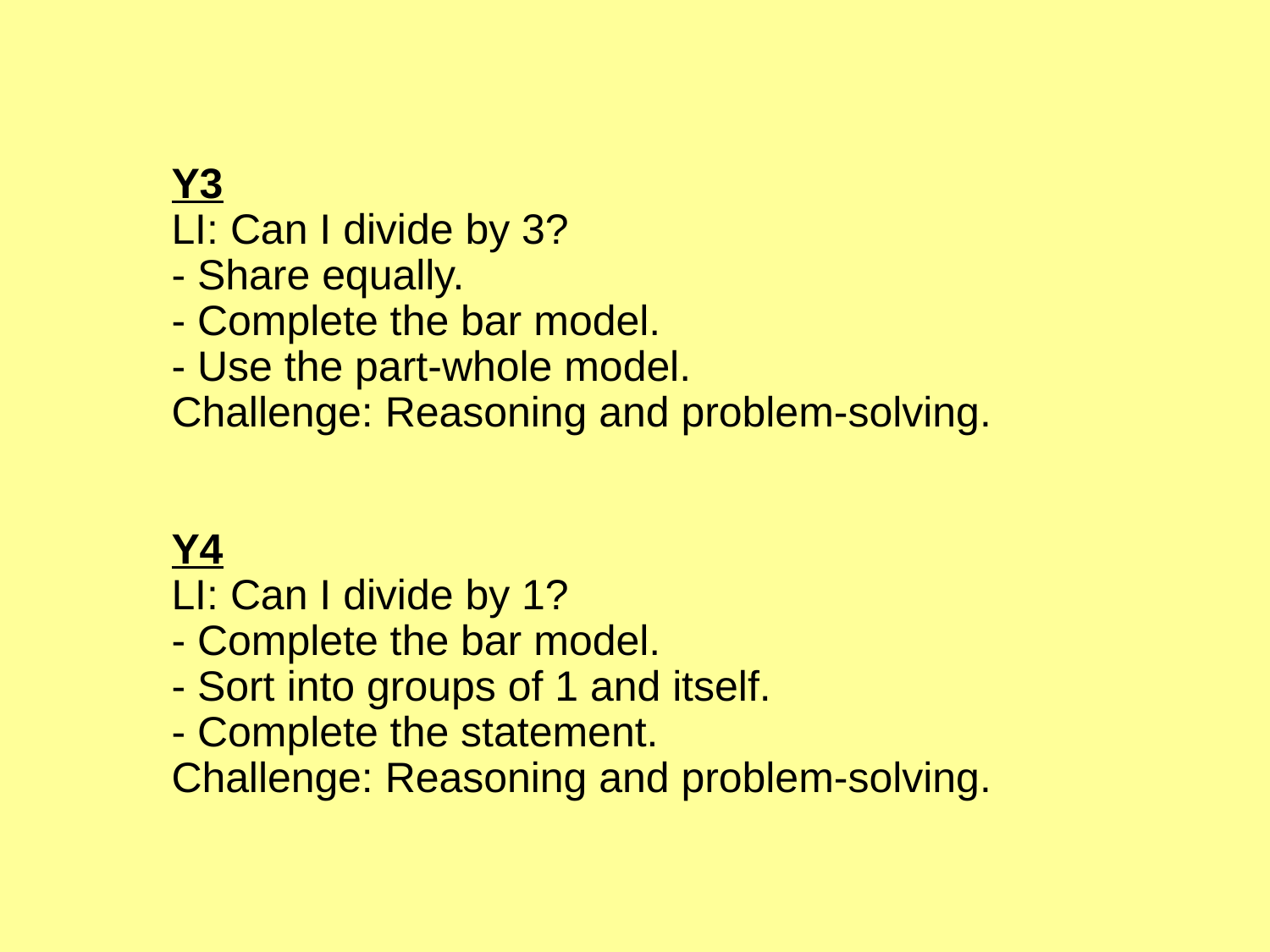

# Y3 LI: Can I divide by 3? - Share equally. - Complete the bar model. - Use the part-whole model. Challenge: Reasoning and problem-solving. Y4 LI: Can I divide by 1? - Complete the bar model. - Sort into groups of 1 and itself. - Complete the statement. Challenge: Reasoning and problem-solving.